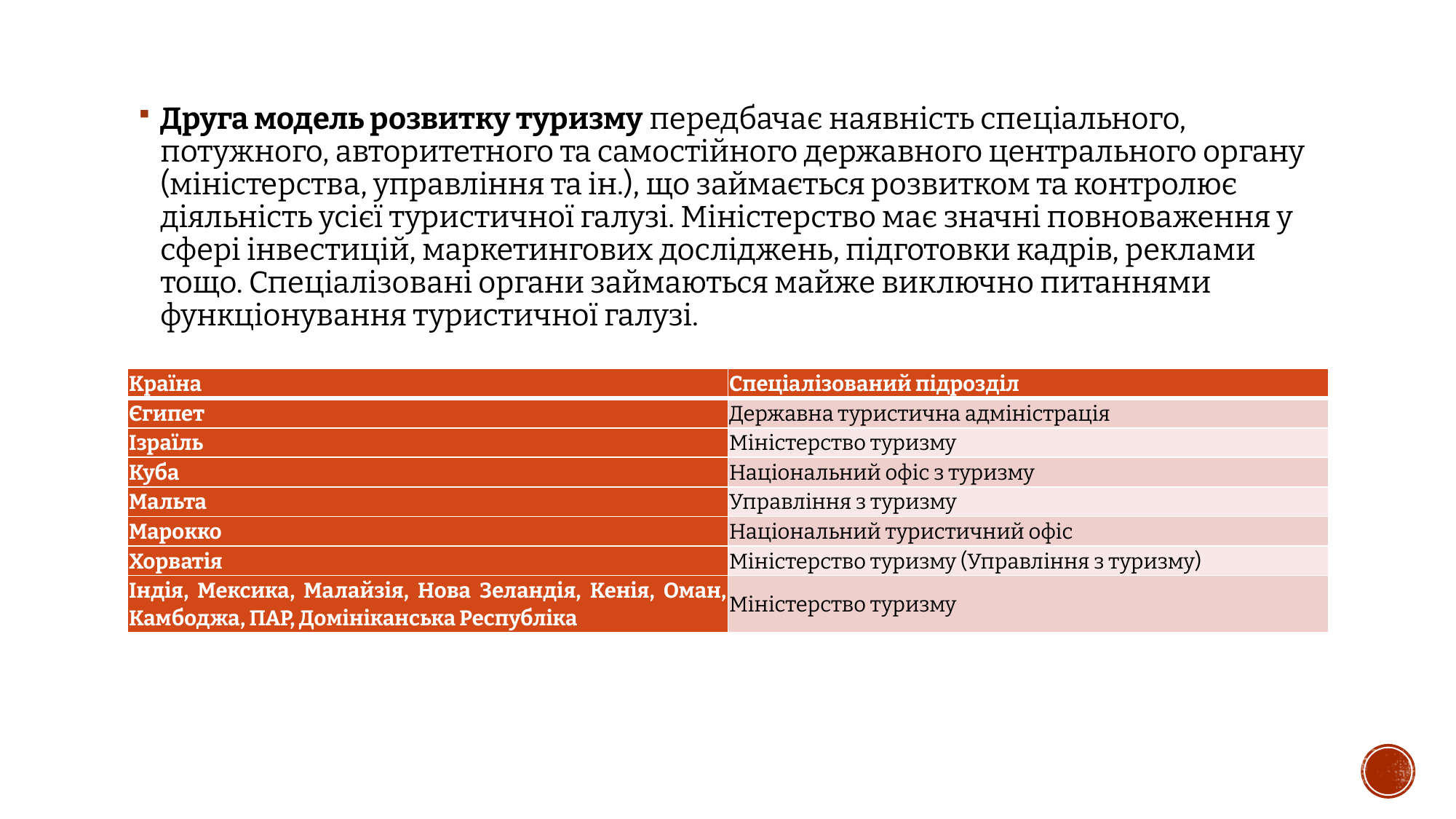

Друга модель розвитку туризму передбачає наявність спеціального, потужного, авторитетного та самостійного державного центрального органу (міністерства, управління та ін.), що займається розвитком та контролює діяльність усієї туристичної галузі. Міністерство має значні повноваження у сфері інвестицій, маркетингових досліджень, підготовки кадрів, реклами тощо. Спеціалізовані органи займаються майже виключно питаннями функціонування туристичної галузі.

| Країна | Спеціалізований підрозділ |
| --- | --- |
| Єгипет | Державна туристична адміністрація |
| Ізраїль | Міністерство туризму |
| Куба | Національний офіс з туризму |
| Мальта | Управління з туризму |
| Марокко | Національний туристичний офіс |
| Хорватія | Міністерство туризму (Управління з туризму) |
| Індія, Мексика, Малайзія, Нова Зеландія, Кенія, Оман, Камбоджа, ПАР, Домініканська Республіка | Міністерство туризму |